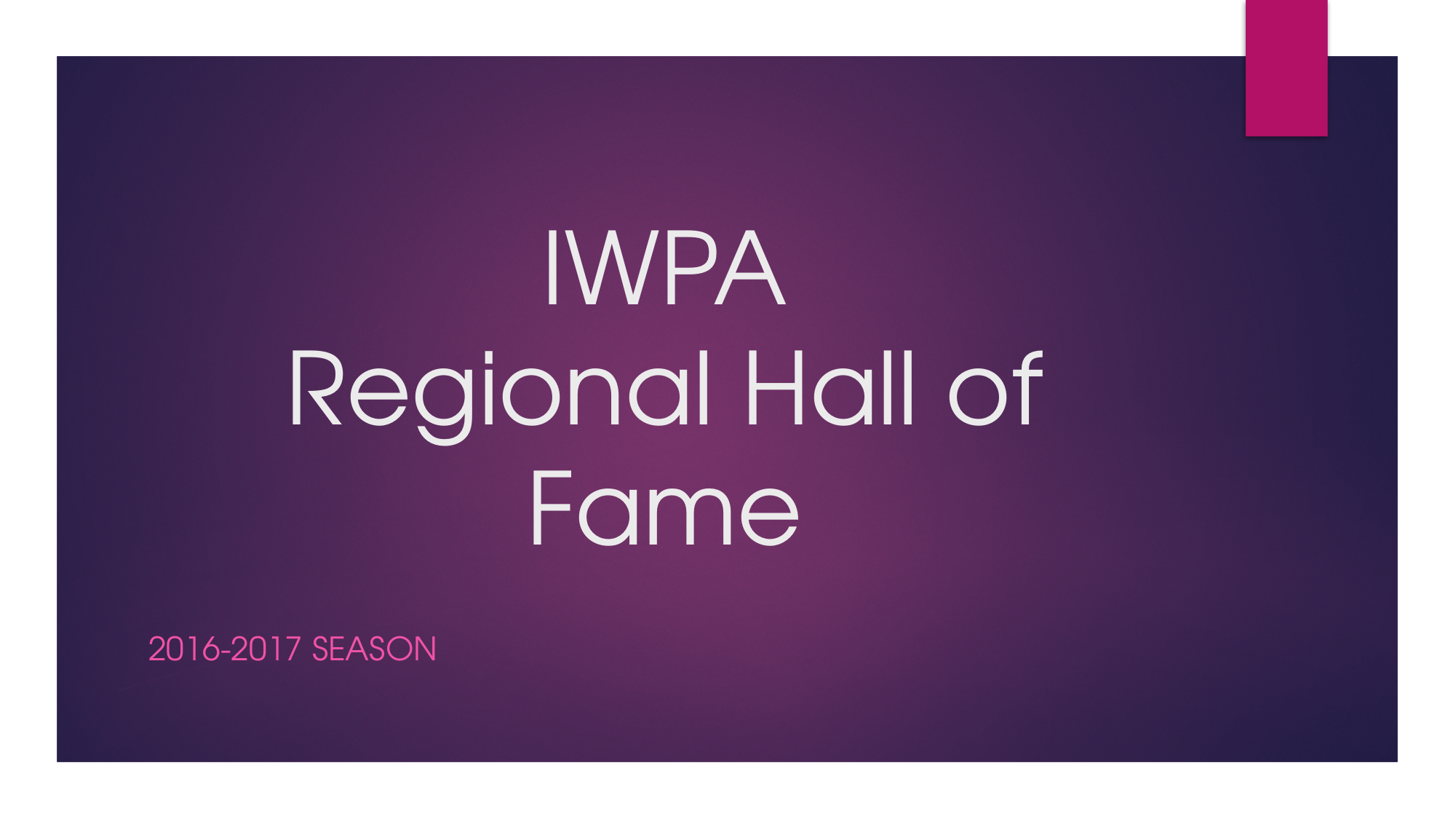

# IWPA Regional Hall of Fame

2016-2017 Season